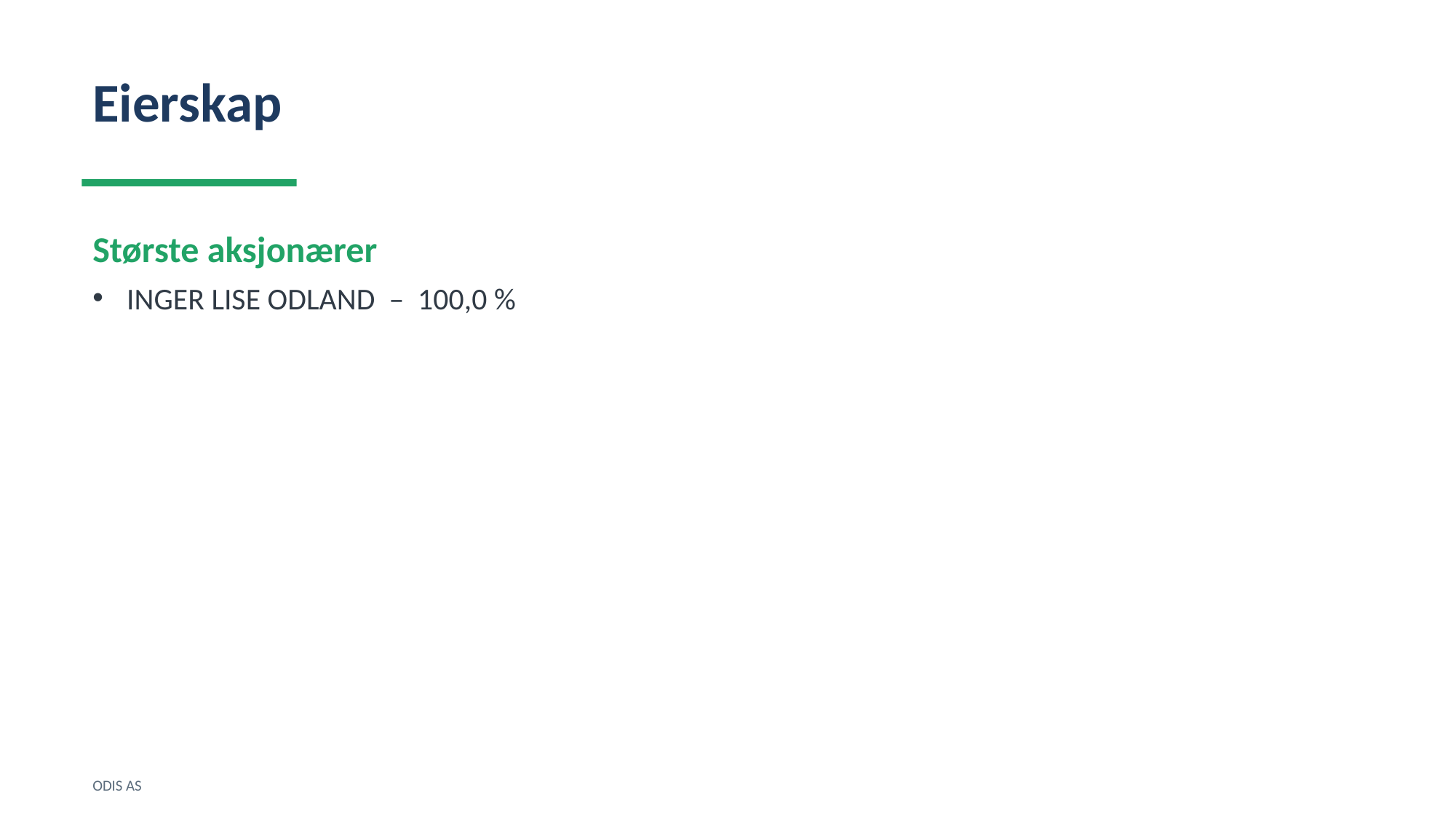

Eierskap

Største aksjonærer
INGER LISE ODLAND  –  100,0 %
ODIS AS